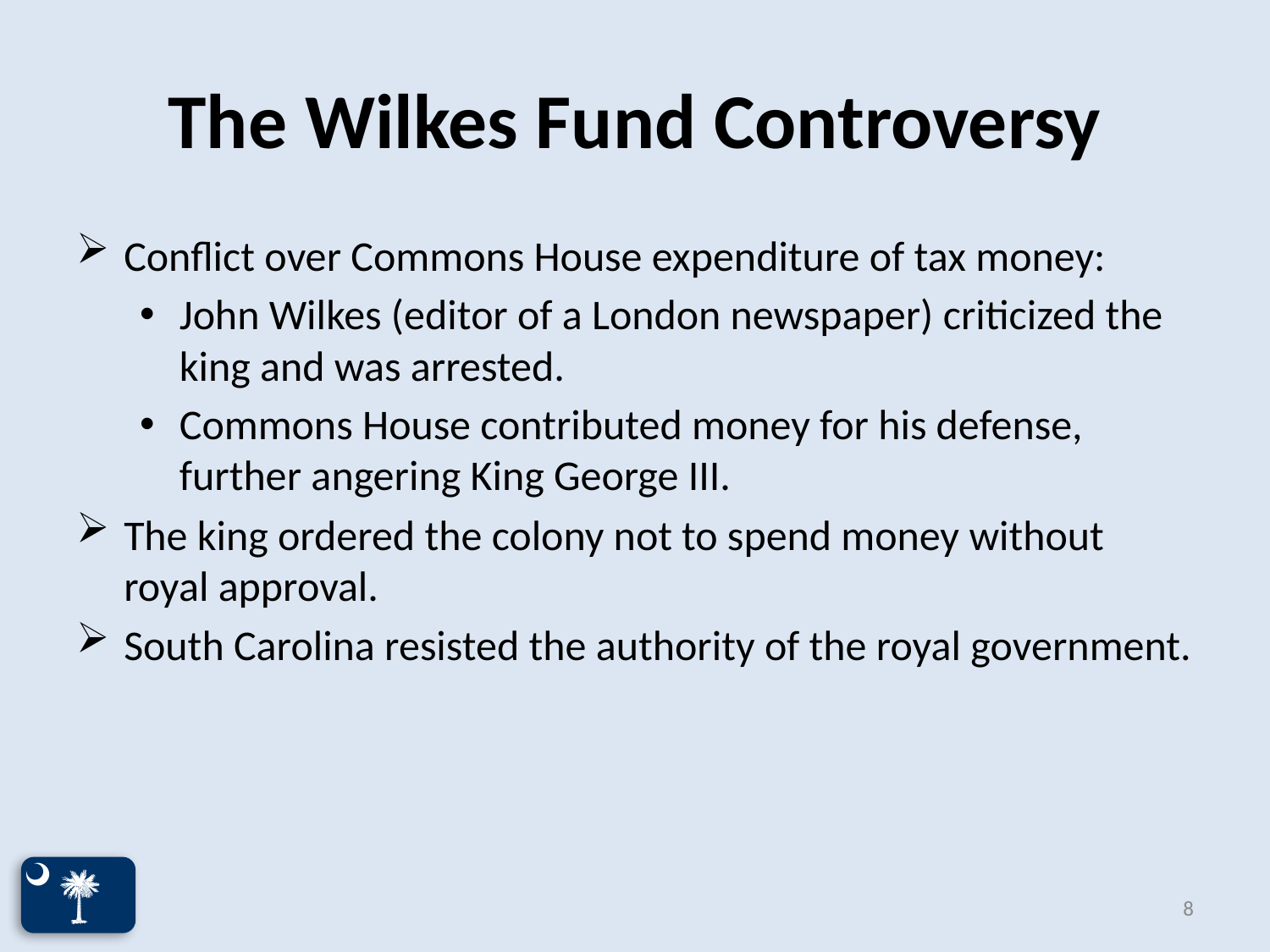

# The Wilkes Fund Controversy
Conflict over Commons House expenditure of tax money:
John Wilkes (editor of a London newspaper) criticized the king and was arrested.
Commons House contributed money for his defense, further angering King George III.
The king ordered the colony not to spend money without royal approval.
South Carolina resisted the authority of the royal government.

8